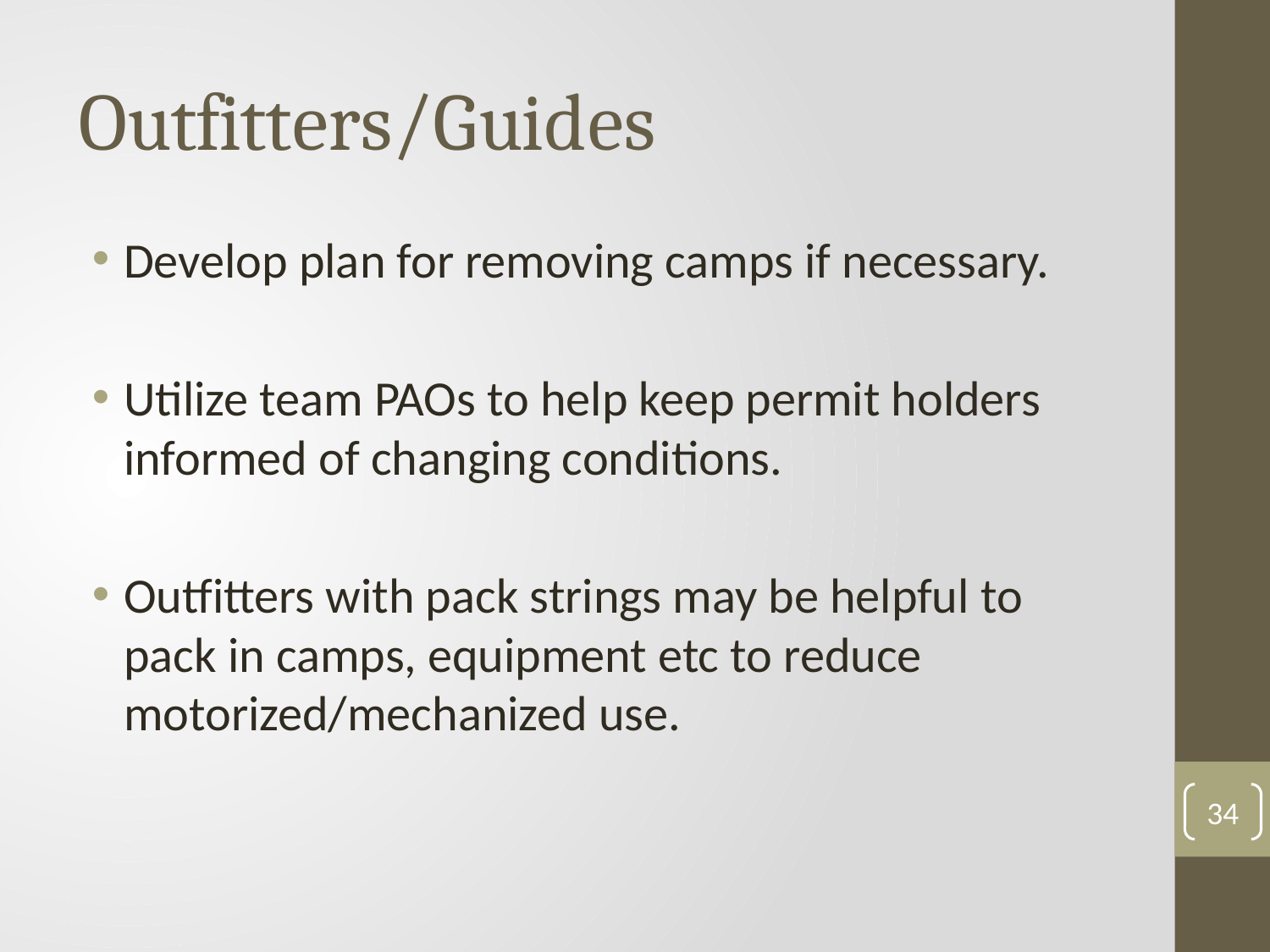

# Outfitters/Guides
Develop plan for removing camps if necessary.

Utilize team PAOs to help keep permit holders informed of changing conditions.

Outfitters with pack strings may be helpful to pack in camps, equipment etc to reduce motorized/mechanized use.
34